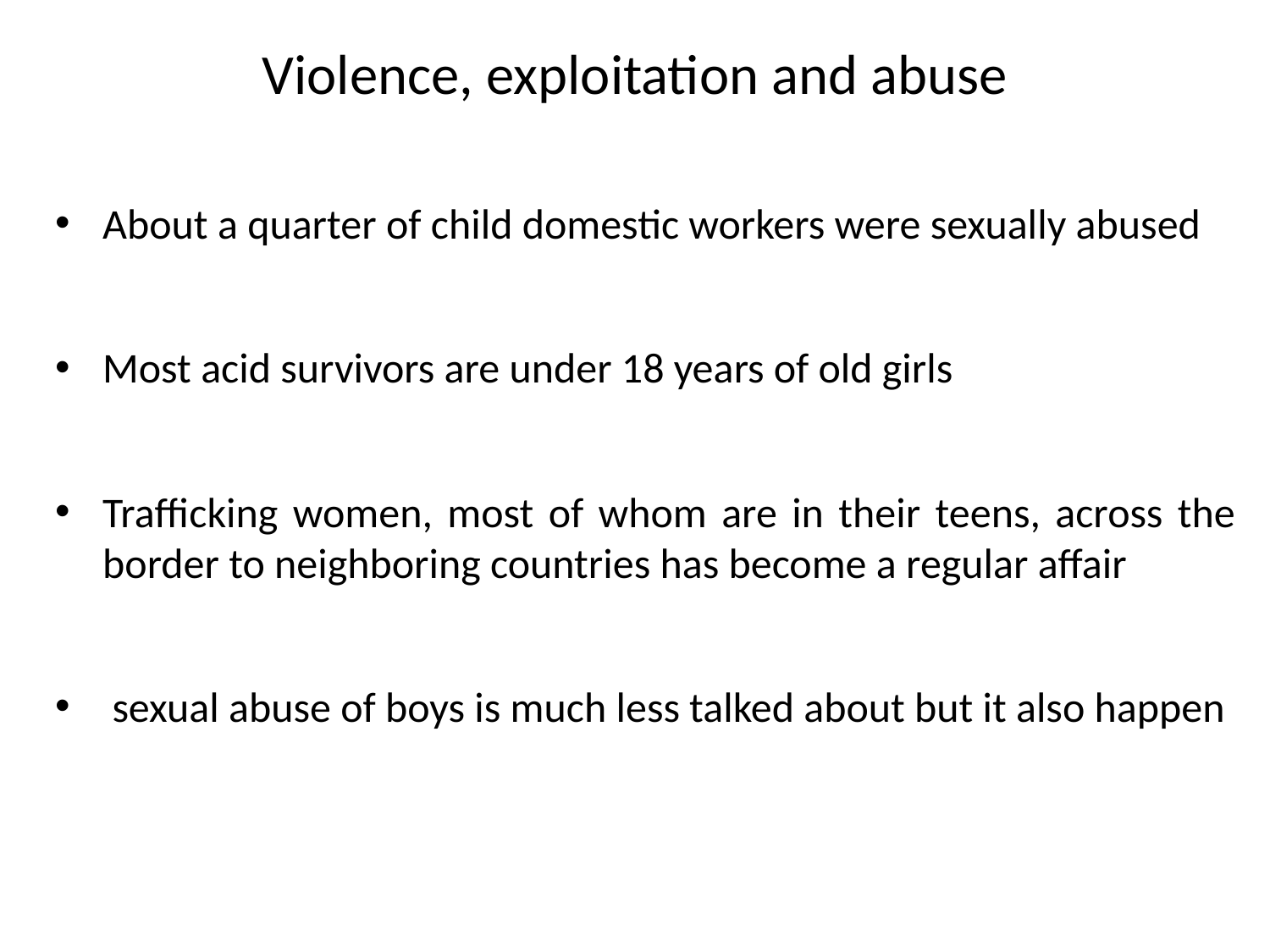

# Violence, exploitation and abuse
About a quarter of child domestic workers were sexually abused

Most acid survivors are under 18 years of old girls

Trafficking women, most of whom are in their teens, across the border to neighboring countries has become a regular affair

 sexual abuse of boys is much less talked about but it also happen